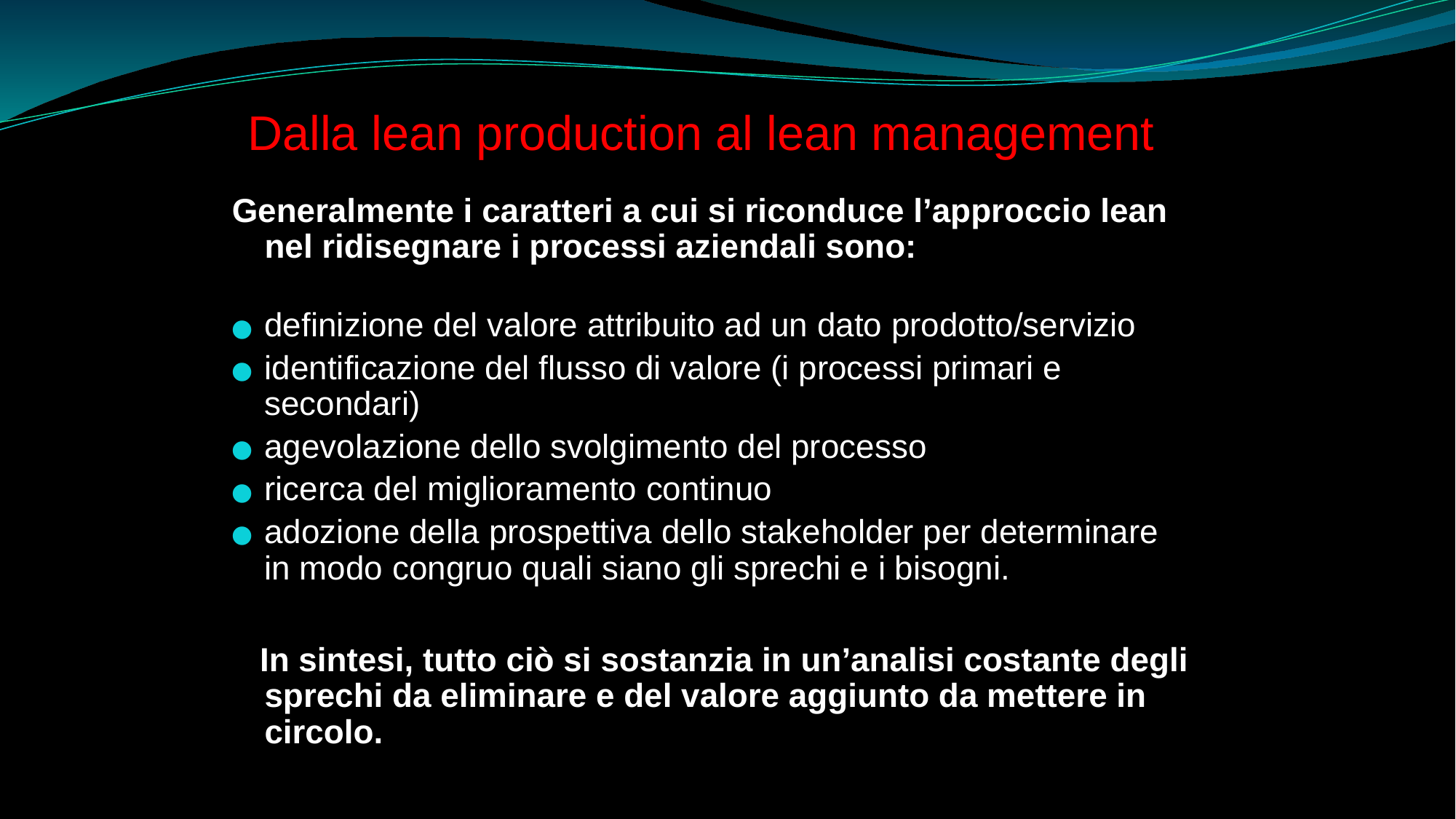

Dalla lean production al lean management
Generalmente i caratteri a cui si riconduce l’approccio lean nel ridisegnare i processi aziendali sono:

definizione del valore attribuito ad un dato prodotto/servizio
identificazione del flusso di valore (i processi primari e secondari)
agevolazione dello svolgimento del processo
ricerca del miglioramento continuo
adozione della prospettiva dello stakeholder per determinare in modo congruo quali siano gli sprechi e i bisogni.

   In sintesi, tutto ciò si sostanzia in un’analisi costante degli sprechi da eliminare e del valore aggiunto da mettere in circolo.